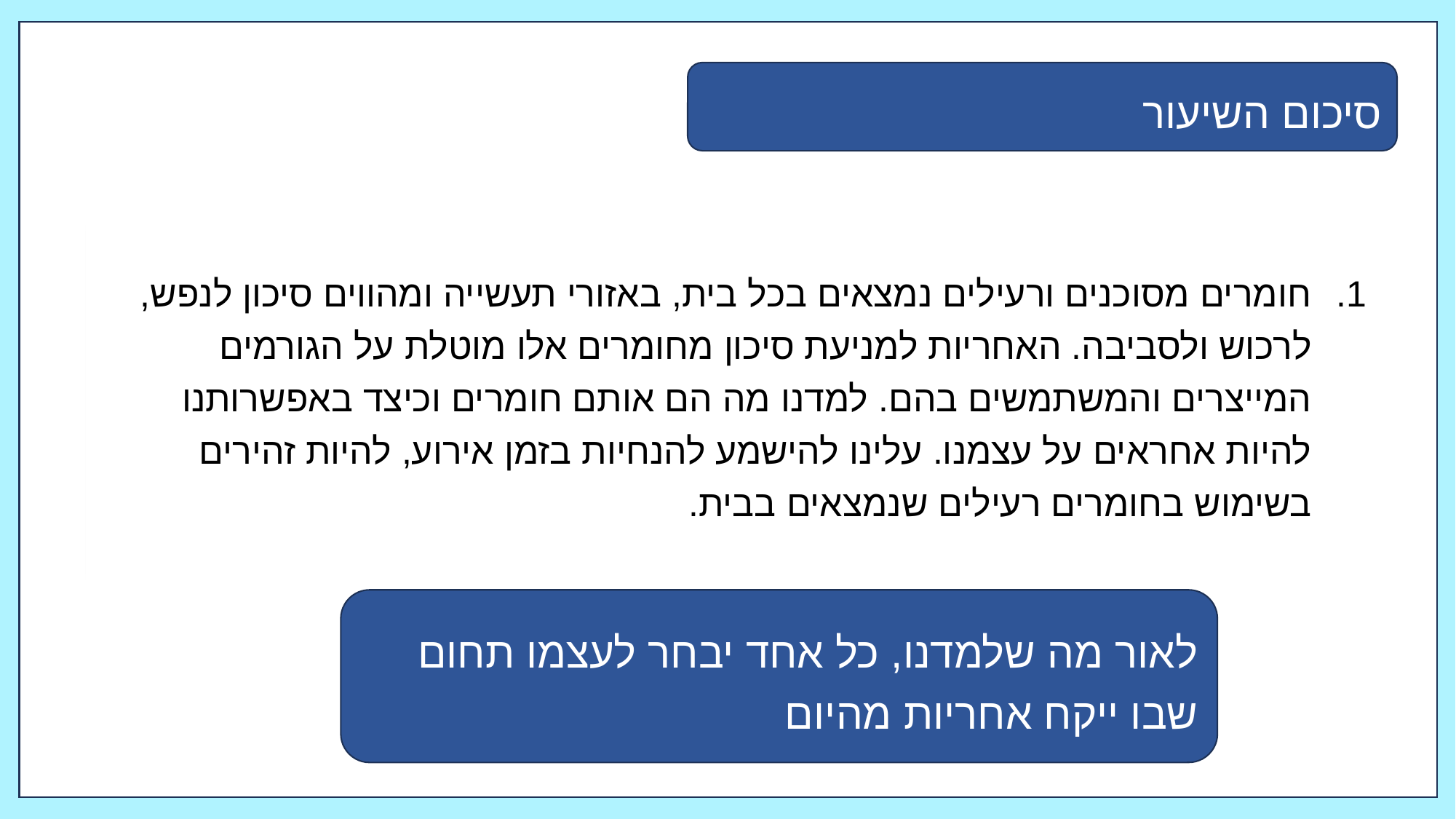

סיכום השיעור

חומרים מסוכנים ורעילים נמצאים בכל בית, באזורי תעשייה ומהווים סיכון לנפש, לרכוש ולסביבה. האחריות למניעת סיכון מחומרים אלו מוטלת על הגורמים המייצרים והמשתמשים בהם. למדנו מה הם אותם חומרים וכיצד באפשרותנו להיות אחראים על עצמנו. עלינו להישמע להנחיות בזמן אירוע, להיות זהירים בשימוש בחומרים רעילים שנמצאים בבית.

לאור מה שלמדנו, כל אחד יבחר לעצמו תחום שבו ייקח אחריות מהיום